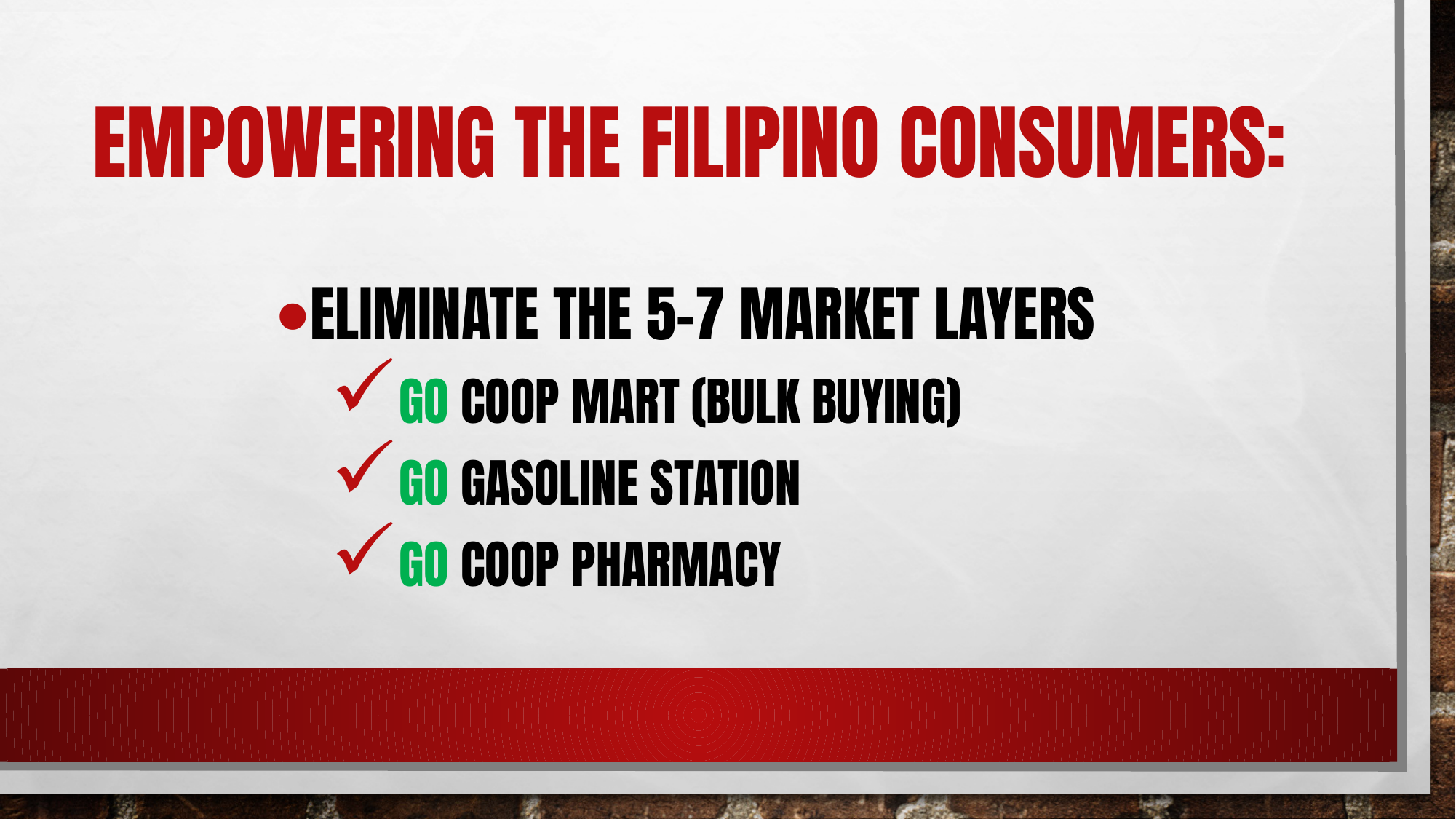

# Empowering the filipino consumers:
Eliminate the 5-7 market layers
Go coop mart (bulk buying)
Go Gasoline Station
Go Coop pharmacy